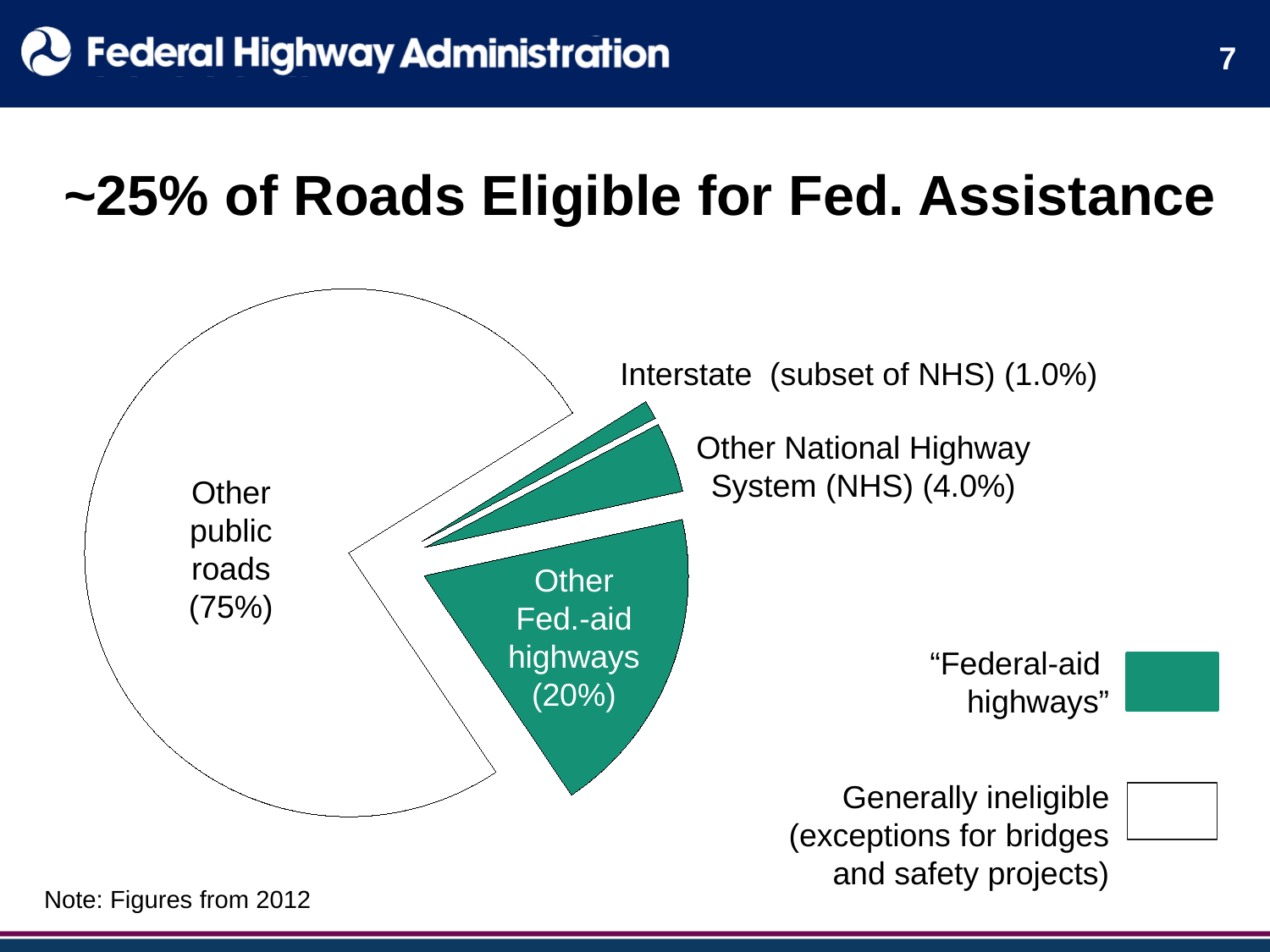

7
# ~25% of Roads Eligible for Fed. Assistance

### Chart

| Category | Miles |
|---|---|
| Interstate | 47432.0 |
| Other NHS | 176236.0 |
| Other Federal-aid highways | 778064.0 |
| Other public roads | 3090998.0 |
Interstate  (subset of NHS) (1.0%)
Other National Highway System (NHS) (4.0%)
Other
public
roads
(75%)
Other
Fed.-aid
highways
(20%)
“Federal-aid
highways”

Generally ineligible
(exceptions for bridges
and safety projects)

Note: Figures from 2012